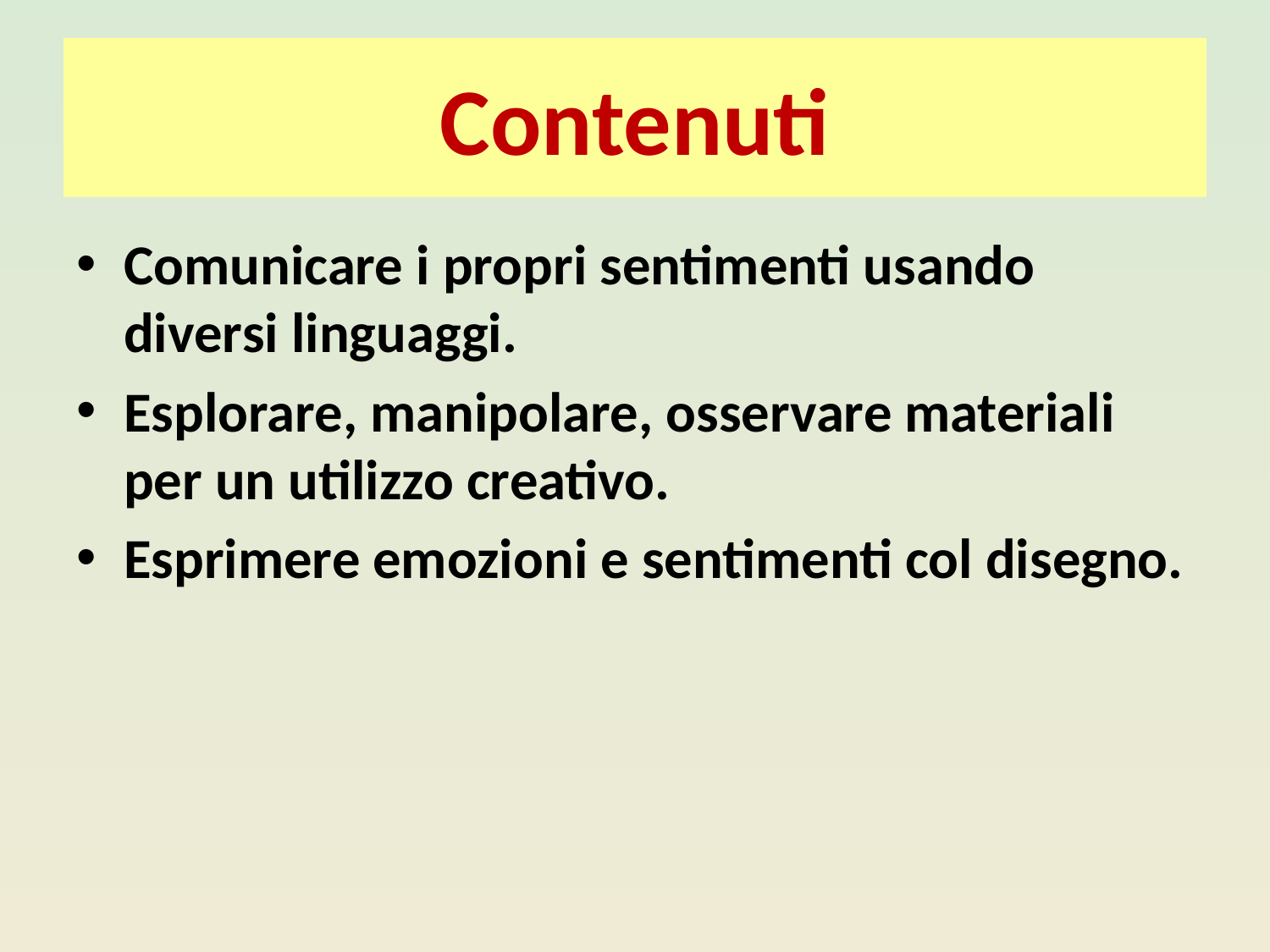

# Contenuti
Comunicare i propri sentimenti usando diversi linguaggi.
Esplorare, manipolare, osservare materiali per un utilizzo creativo.
Esprimere emozioni e sentimenti col disegno.